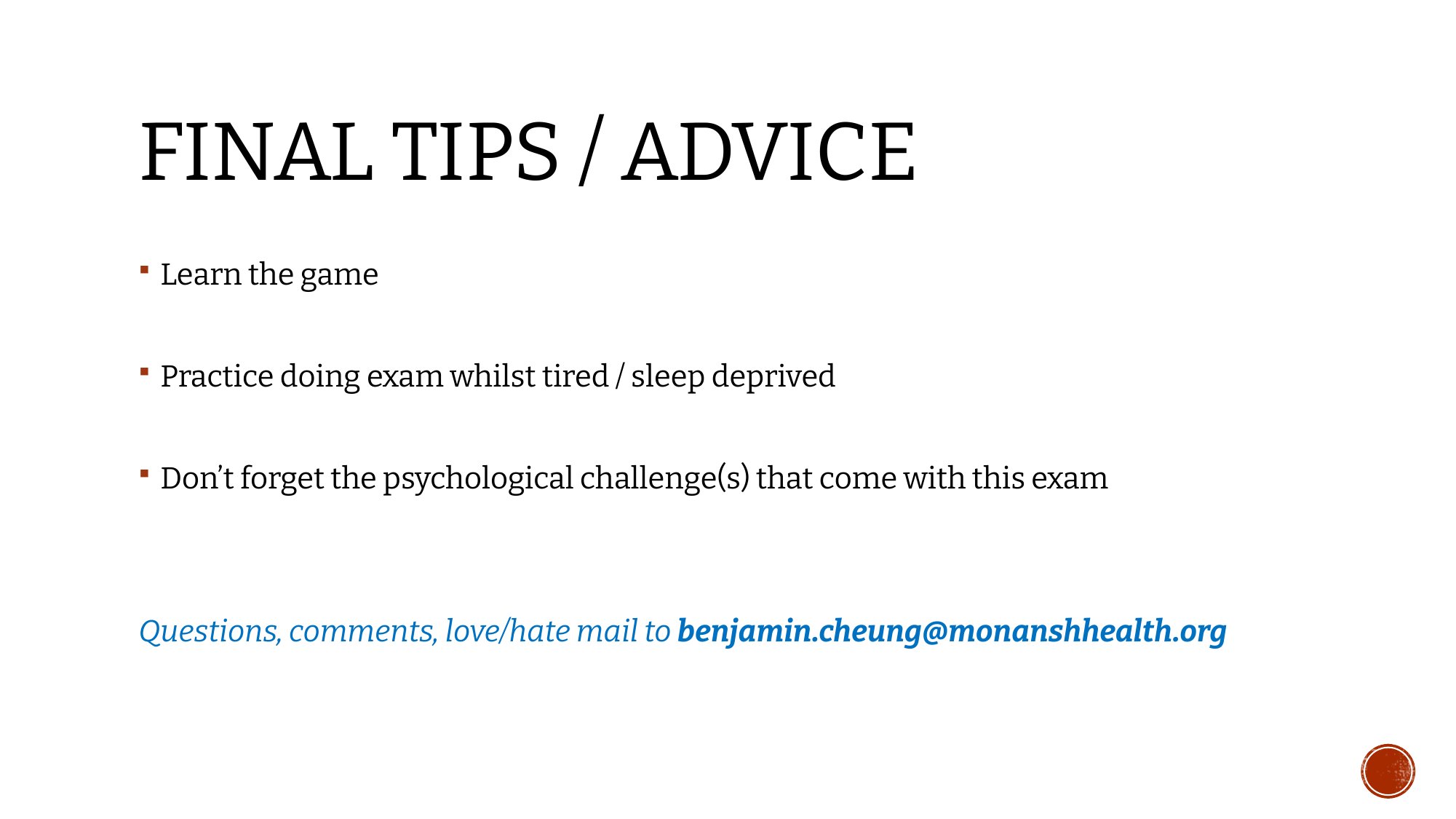

# Final tips / advice
Learn the game

Practice doing exam whilst tired / sleep deprived

Don’t forget the psychological challenge(s) that come with this exam

Questions, comments, love/hate mail to benjamin.cheung@monanshhealth.org